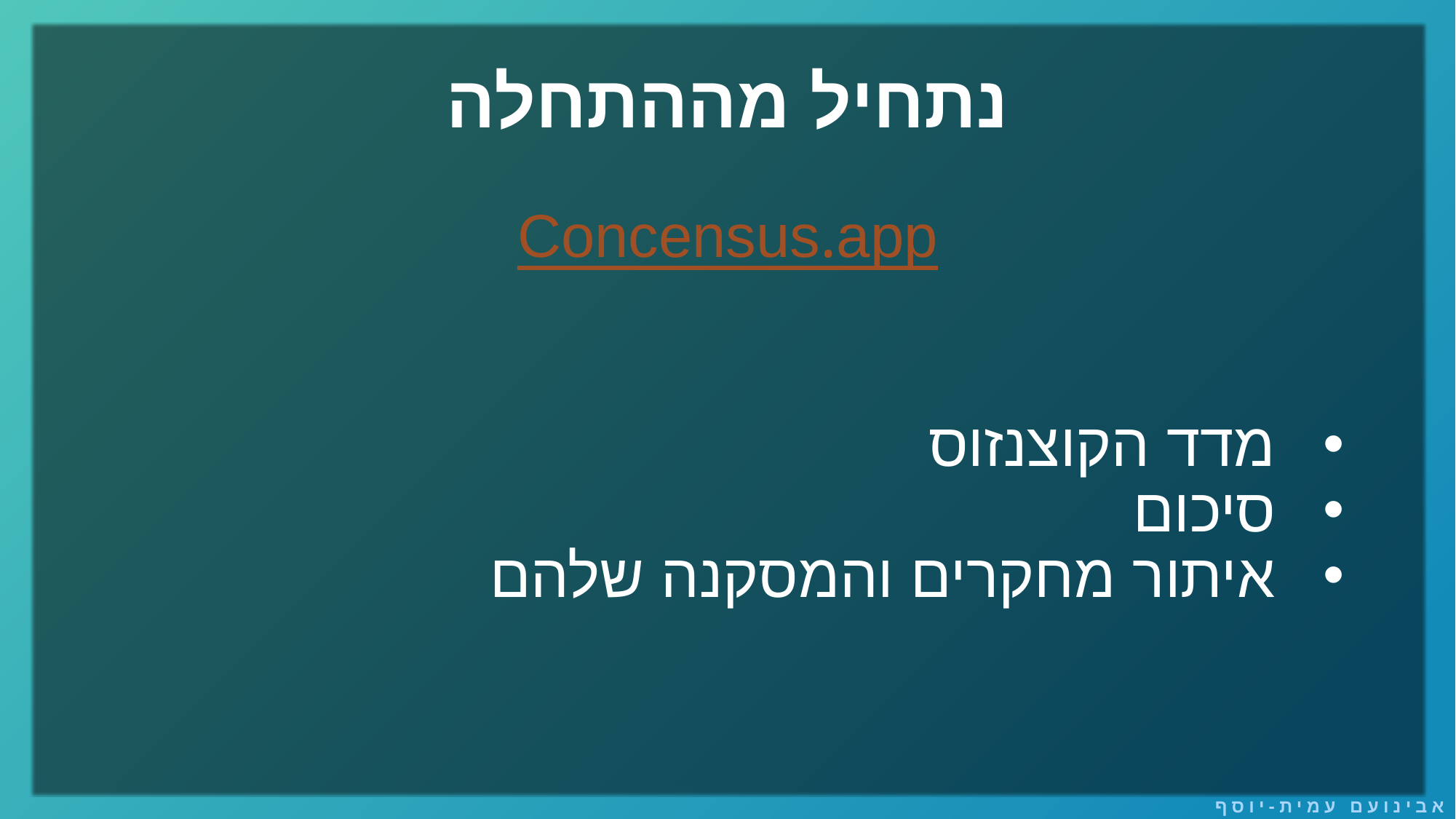

# נתחיל מההתחלה
Concensus.app
מדד הקוצנזוס
סיכום
איתור מחקרים והמסקנה שלהם